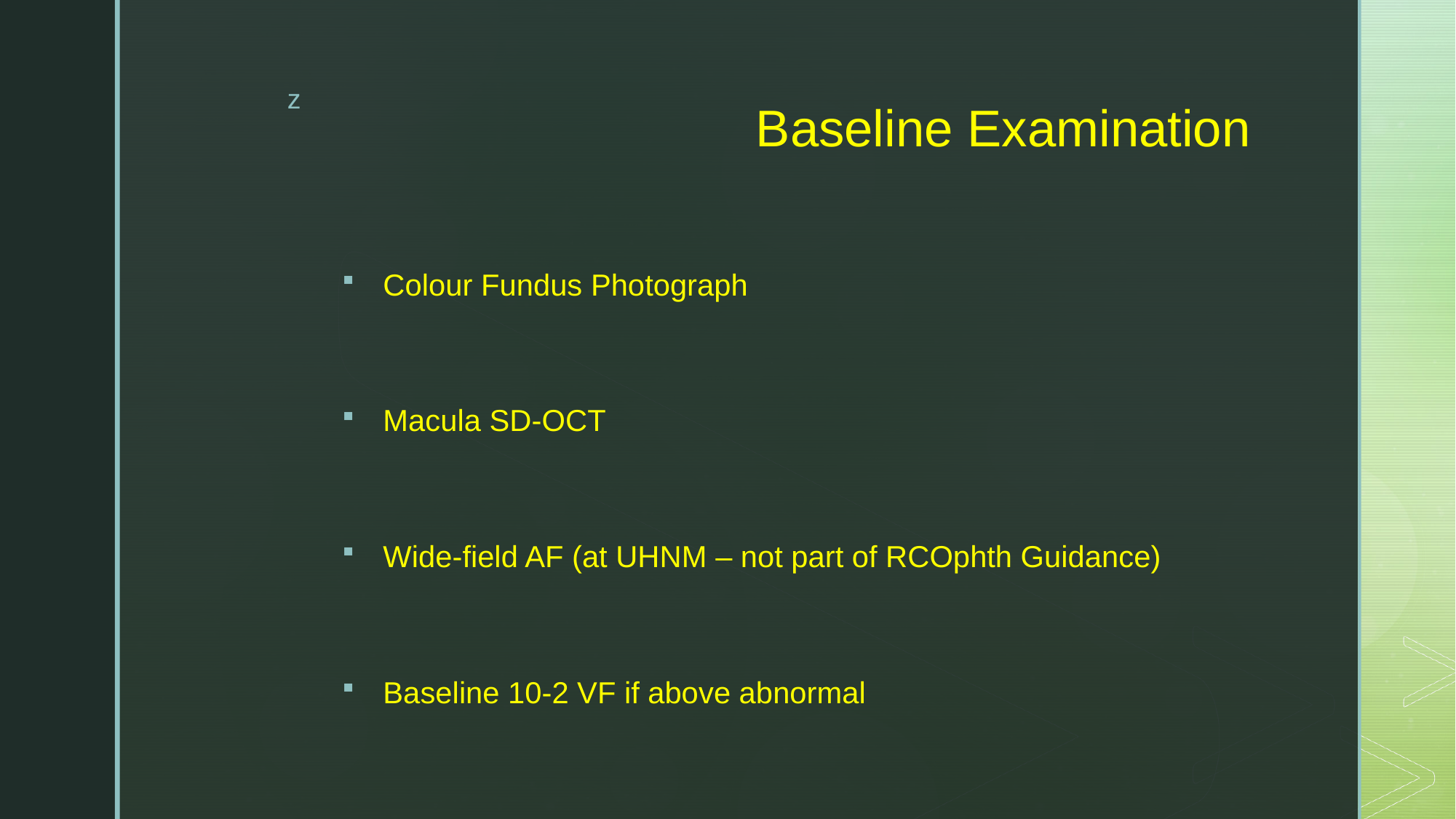

# Baseline Examination
Colour Fundus Photograph

Macula SD-OCT

Wide-field AF (at UHNM – not part of RCOphth Guidance)

Baseline 10-2 VF if above abnormal